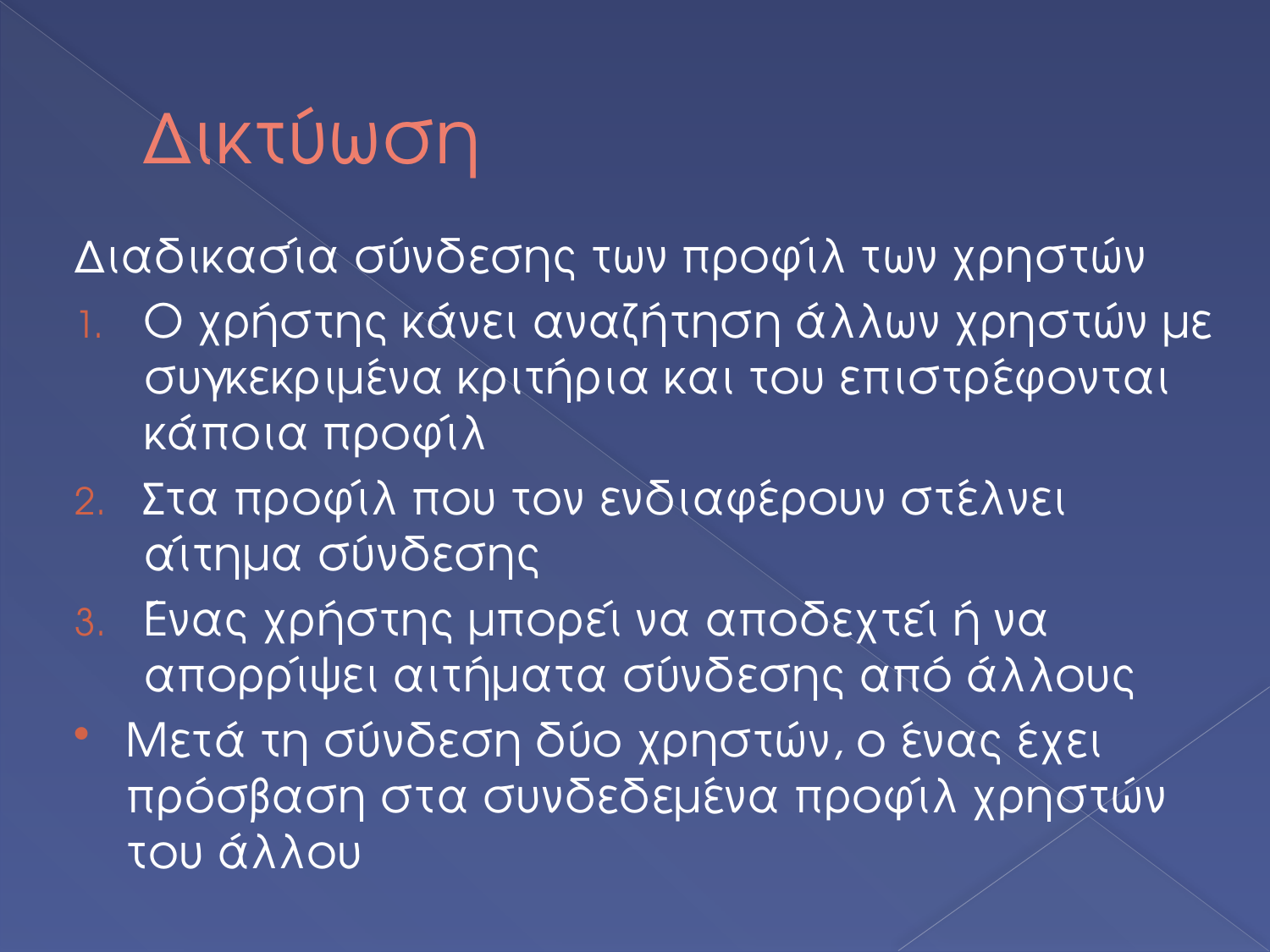

# Δικτύωση
Διαδικασία σύνδεσης των προφίλ των χρηστών
Ο χρήστης κάνει αναζήτηση άλλων χρηστών με συγκεκριμένα κριτήρια και του επιστρέφονται κάποια προφίλ
Στα προφίλ που τον ενδιαφέρουν στέλνει αίτημα σύνδεσης
Ένας χρήστης μπορεί να αποδεχτεί ή να απορρίψει αιτήματα σύνδεσης από άλλους
Μετά τη σύνδεση δύο χρηστών, ο ένας έχει πρόσβαση στα συνδεδεμένα προφίλ χρηστών του άλλου